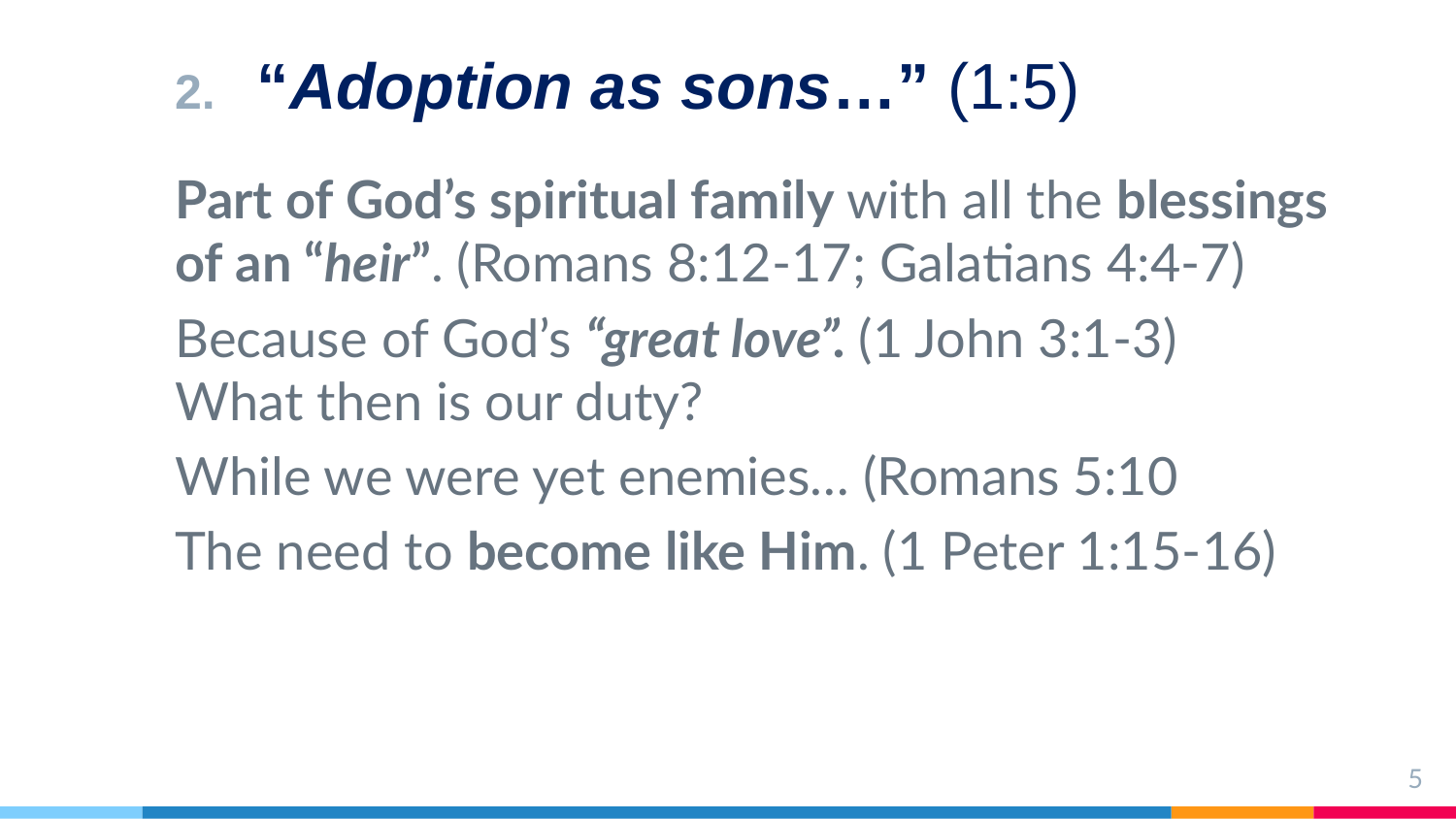

# “Adoption as sons…” (1:5)
Part of God’s spiritual family with all the blessings of an “heir”. (Romans 8:12-17; Galatians 4:4-7)
Because of God’s “great love”. (1 John 3:1-3)
What then is our duty?
While we were yet enemies… (Romans 5:10
The need to become like Him. (1 Peter 1:15-16)
5